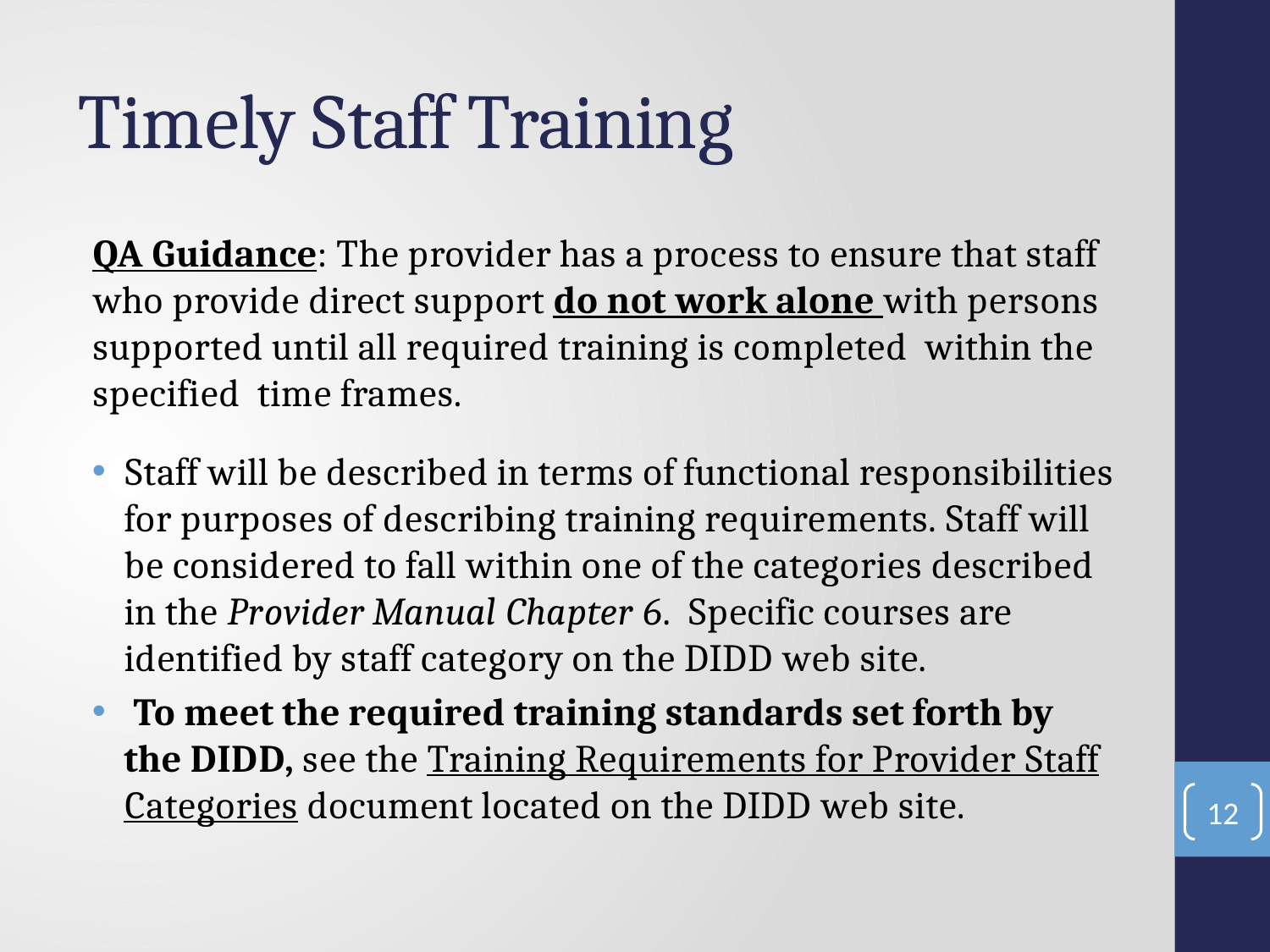

# Timely Staff Training
QA Guidance: The provider has a process to ensure that staff who provide direct support do not work alone with persons supported until all required training is completed  within the specified  time frames.

Staff will be described in terms of functional responsibilities for purposes of describing training requirements. Staff will be considered to fall within one of the categories described in the Provider Manual Chapter 6.  Specific courses are identified by staff category on the DIDD web site.
 To meet the required training standards set forth by the DIDD, see the Training Requirements for Provider Staff Categories document located on the DIDD web site.

12